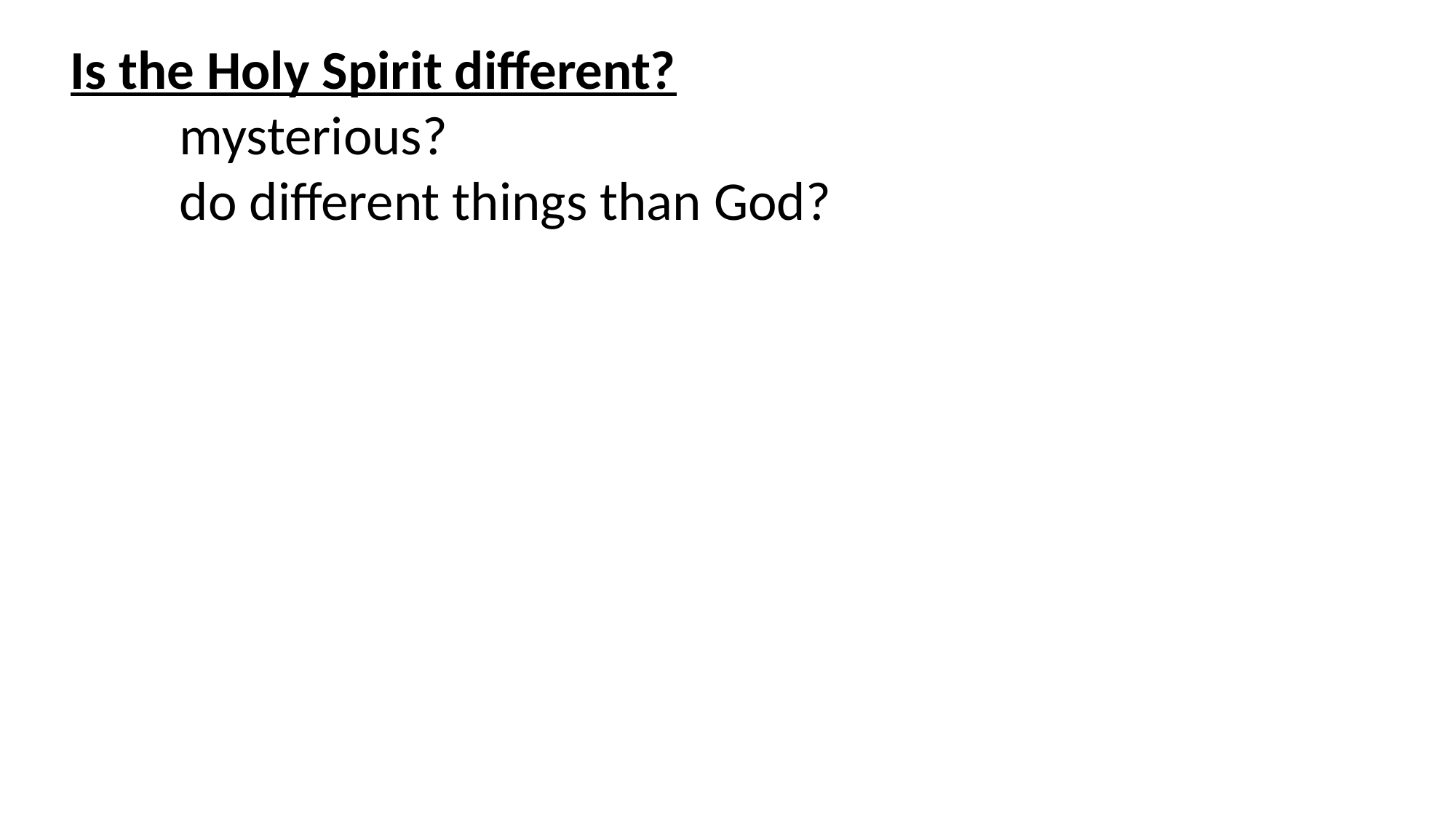

Is the Holy Spirit different?
	mysterious?
	do different things than God?